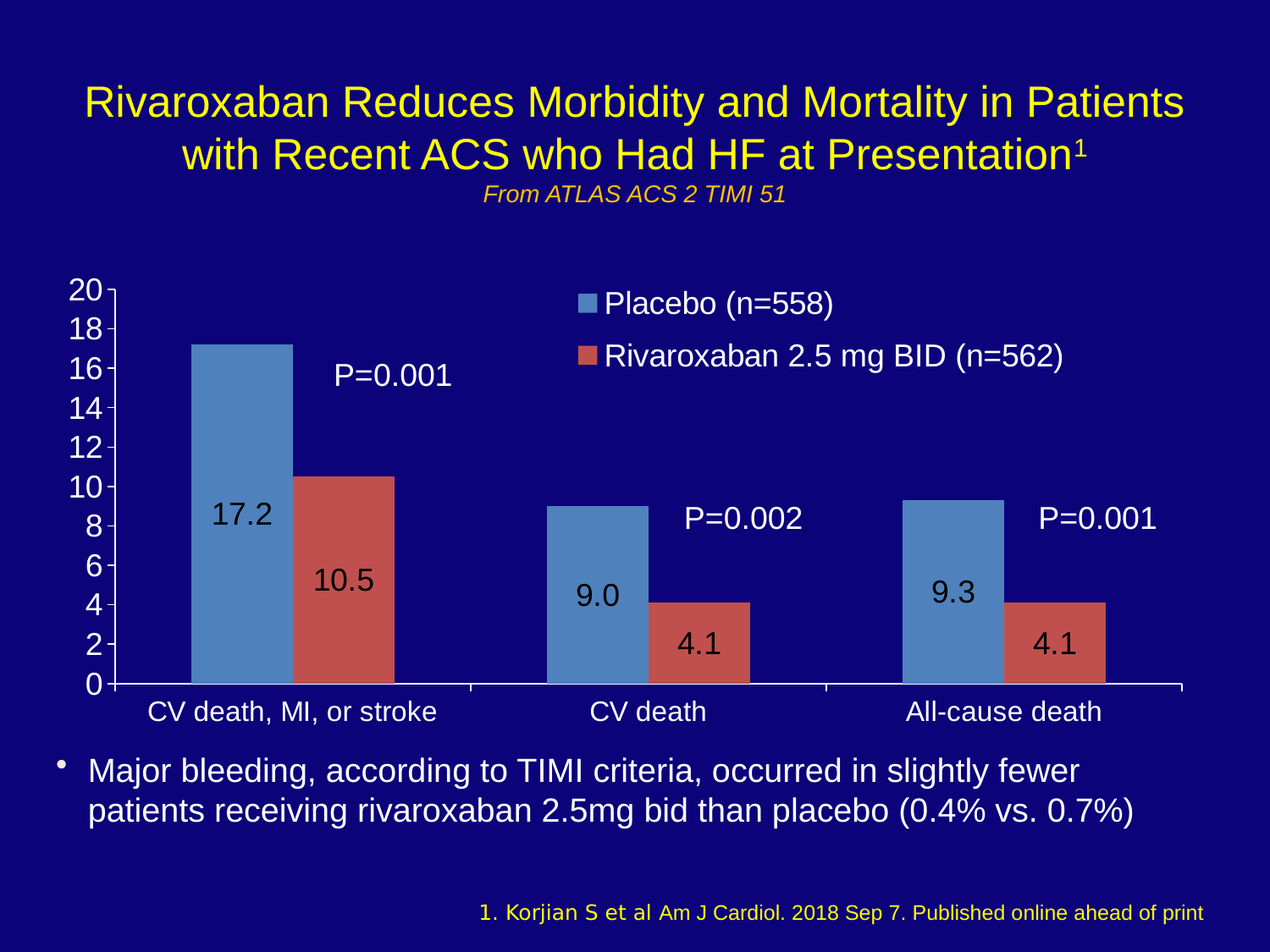

# Rivaroxaban Reduces Morbidity and Mortality in Patients with Recent ACS who Had HF at Presentation1 From ATLAS ACS 2 TIMI 51

[unsupported chart]

P=0.001
P=0.002
P=0.001
Major bleeding, according to TIMI criteria, occurred in slightly fewer patients receiving rivaroxaban 2.5mg bid than placebo (0.4% vs. 0.7%)
1. Korjian S et al Am J Cardiol. 2018 Sep 7. Published online ahead of print